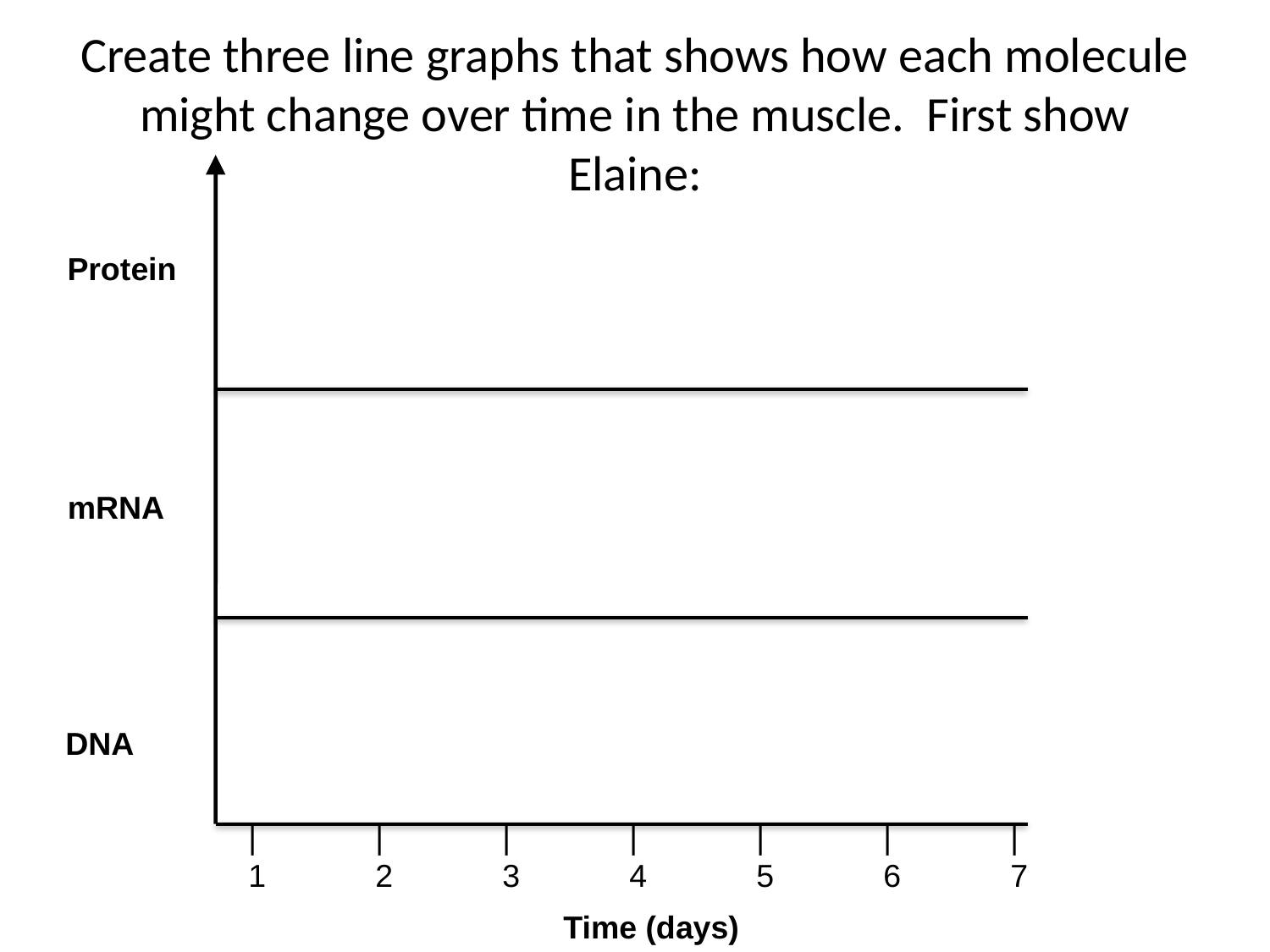

Create three line graphs that shows how each molecule might change over time in the muscle.  First show Elaine:

Protein

mRNA
DNA
|	|	|	|	|	|	|
1	2	3	4	5	6	7
Time (days)